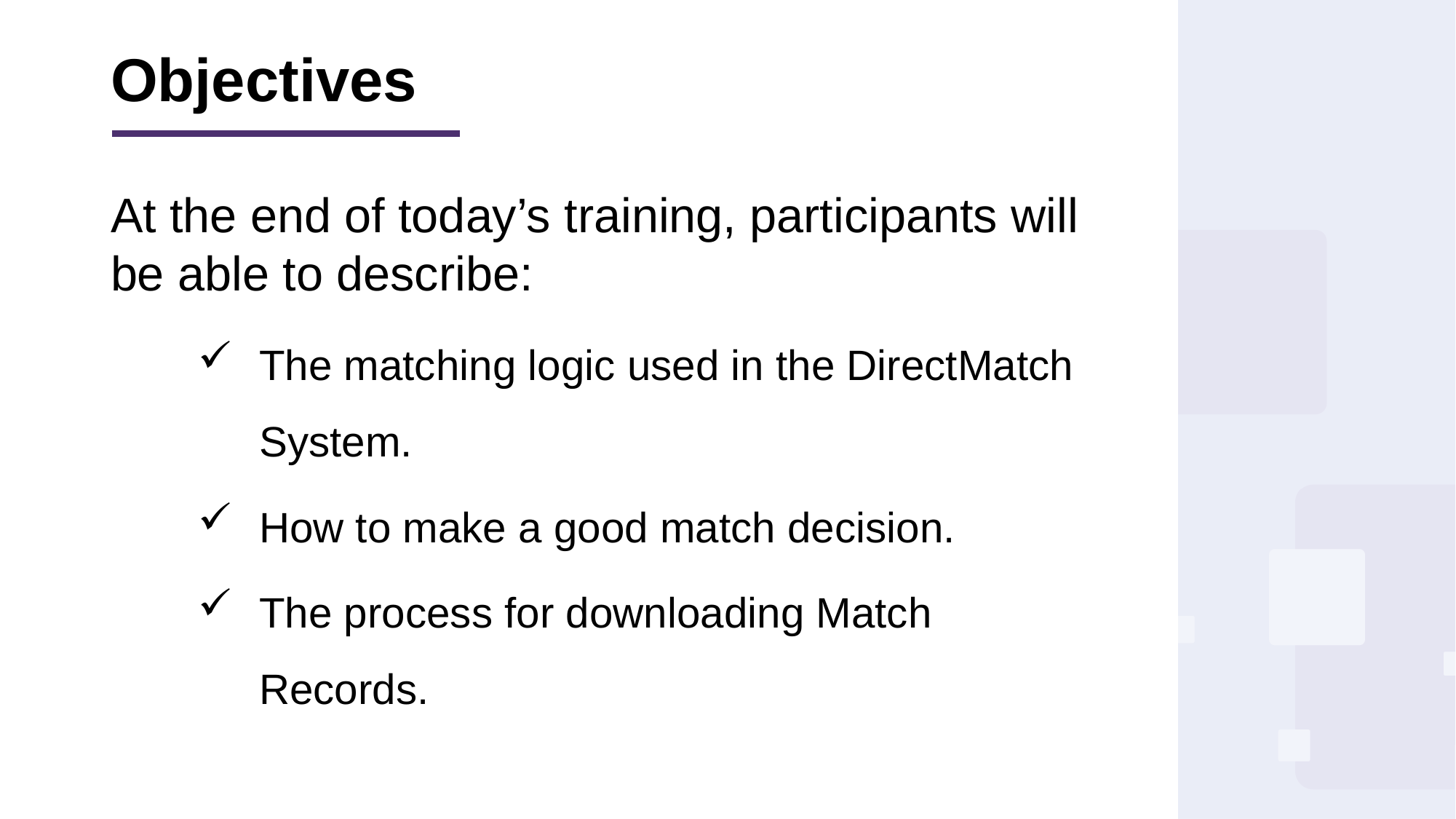

# Objectives
At the end of today’s training, participants will be able to describe:
The matching logic used in the DirectMatch System.
How to make a good match decision.
The process for downloading Match Records.